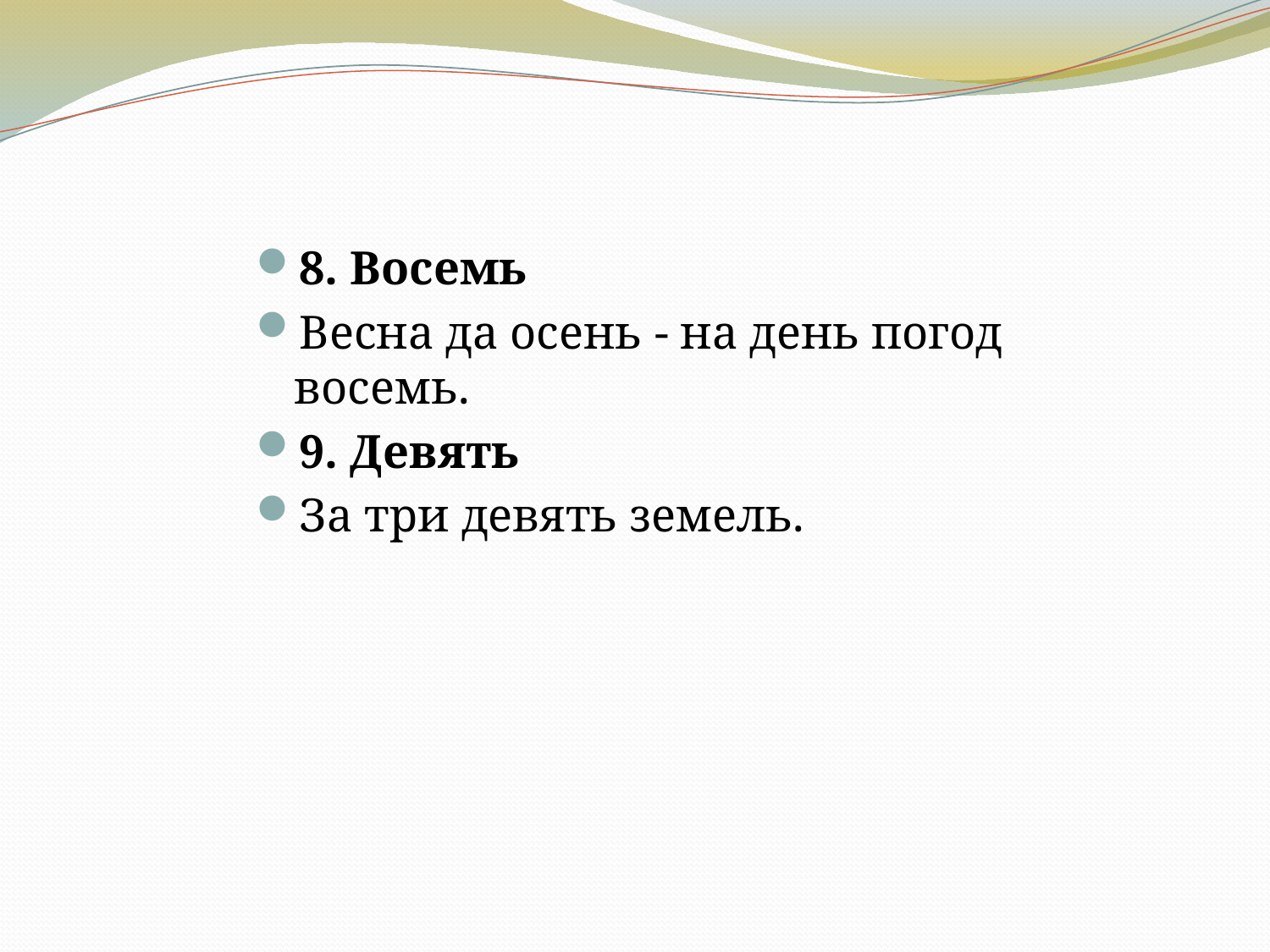

8. Восемь
Весна да осень - на день погод восемь.
9. Девять
За три девять земель.